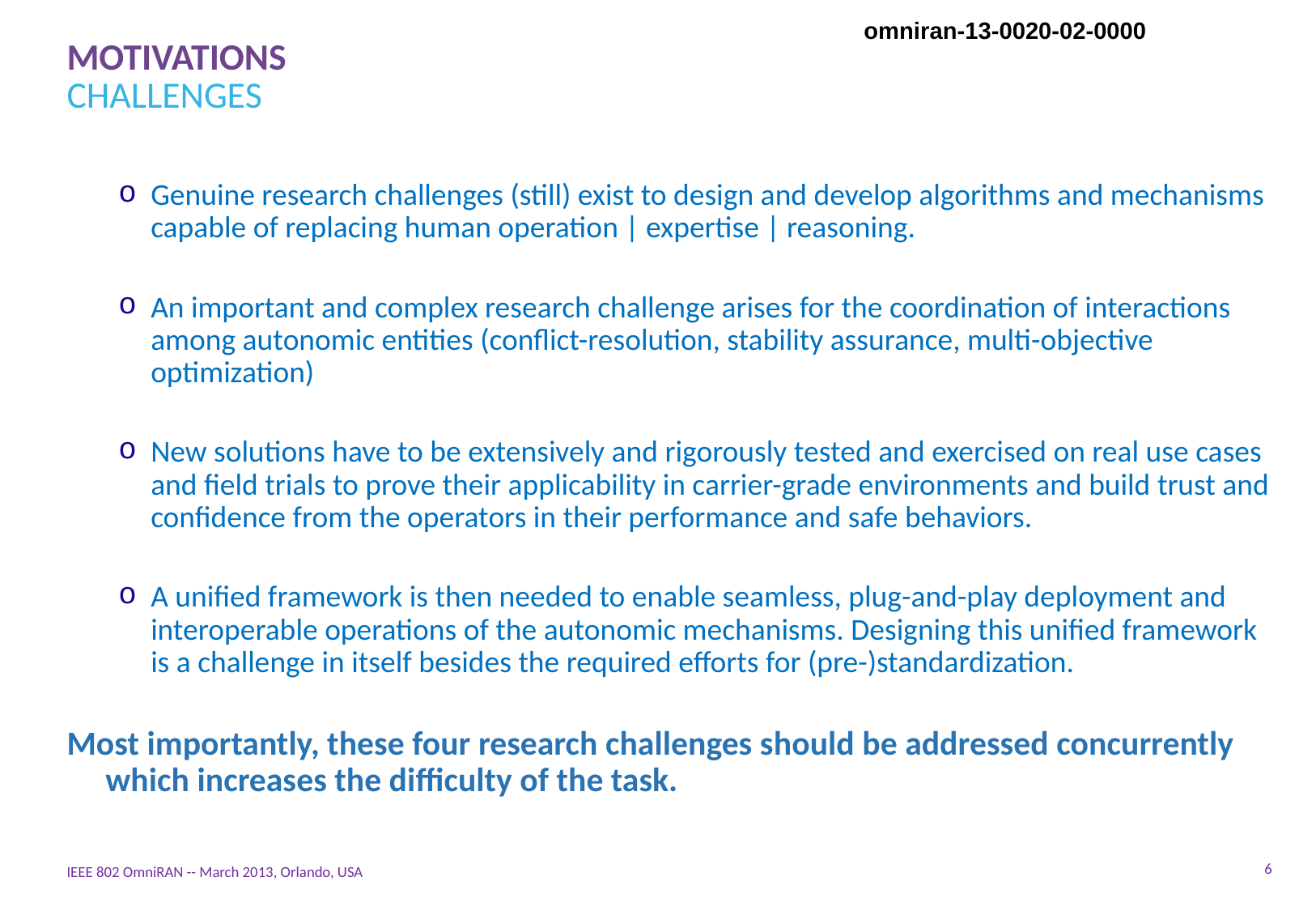

# MOTIVATIONS CHALLENGES
Genuine research challenges (still) exist to design and develop algorithms and mechanisms capable of replacing human operation | expertise | reasoning.

An important and complex research challenge arises for the coordination of interactions among autonomic entities (conflict-resolution, stability assurance, multi-objective optimization)

New solutions have to be extensively and rigorously tested and exercised on real use cases and field trials to prove their applicability in carrier-grade environments and build trust and confidence from the operators in their performance and safe behaviors.

A unified framework is then needed to enable seamless, plug-and-play deployment and interoperable operations of the autonomic mechanisms. Designing this unified framework is a challenge in itself besides the required efforts for (pre-)standardization.

Most importantly, these four research challenges should be addressed concurrently which increases the difficulty of the task.
6
IEEE 802 OmniRAN -- March 2013, Orlando, USA